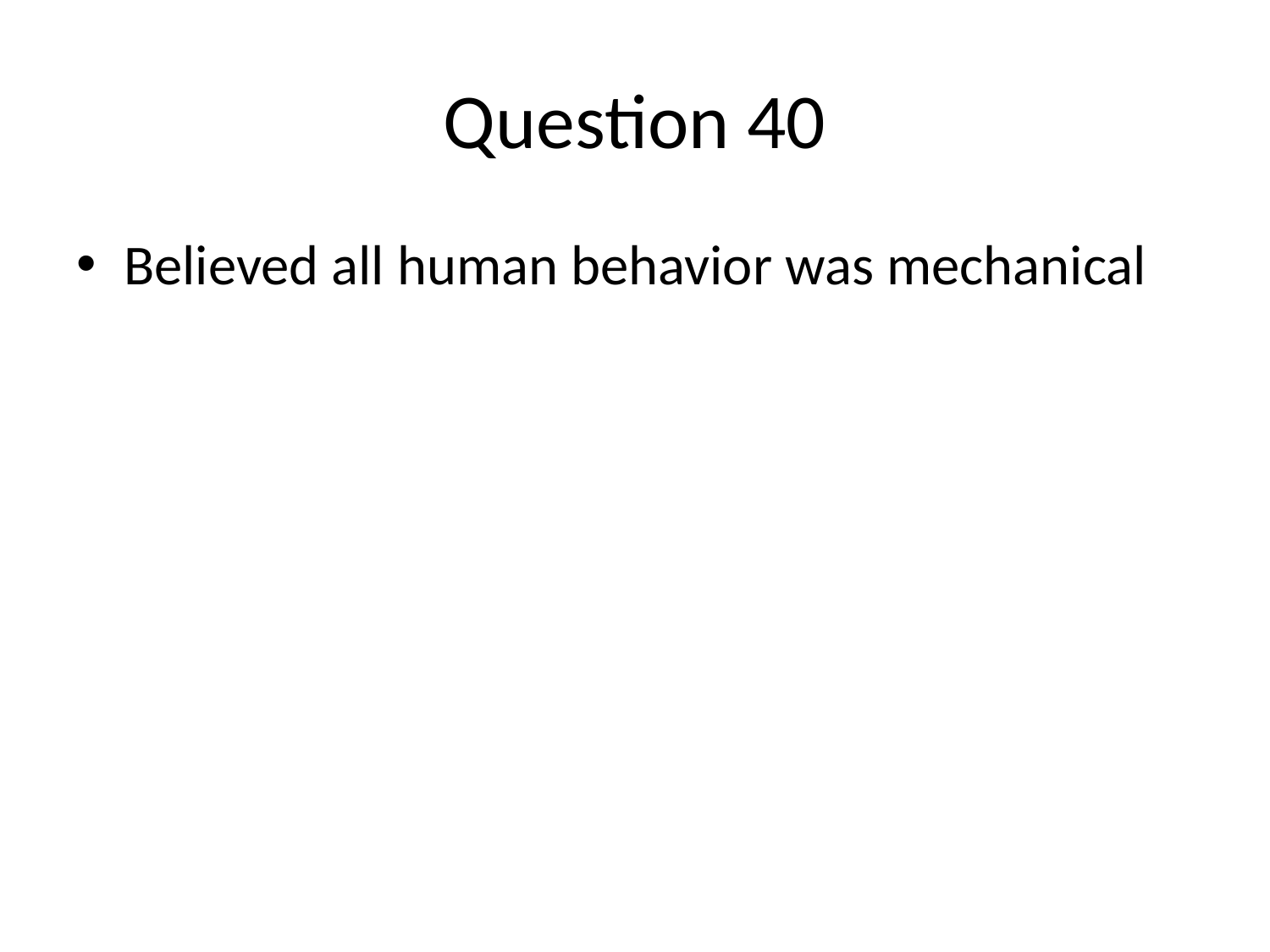

# Question 40
Believed all human behavior was mechanical